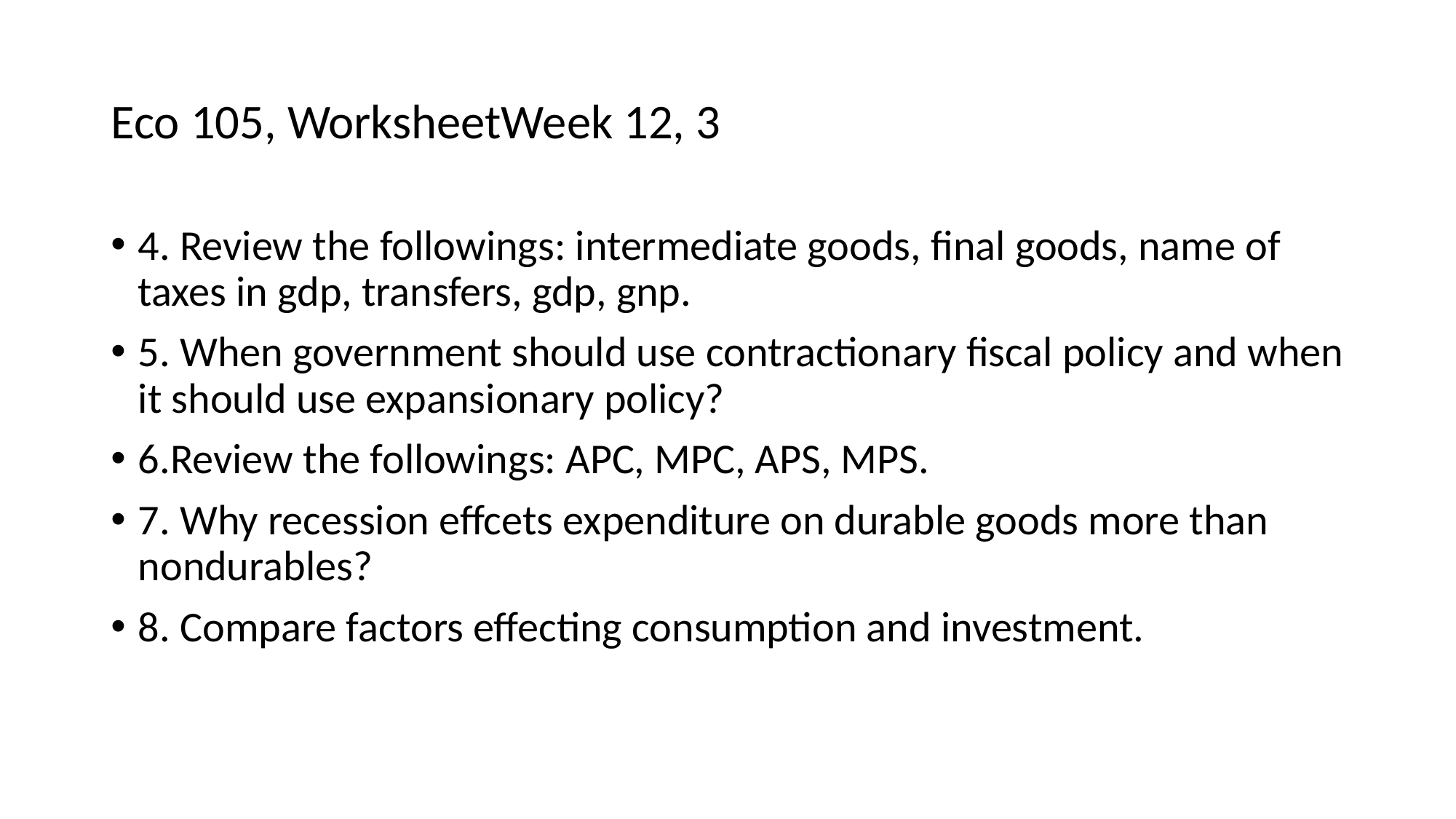

# Eco 105, WorksheetWeek 12, 3
4. Review the followings: intermediate goods, final goods, name of taxes in gdp, transfers, gdp, gnp.
5. When government should use contractionary fiscal policy and when it should use expansionary policy?
6.Review the followings: APC, MPC, APS, MPS.
7. Why recession effcets expenditure on durable goods more than nondurables?
8. Compare factors effecting consumption and investment.